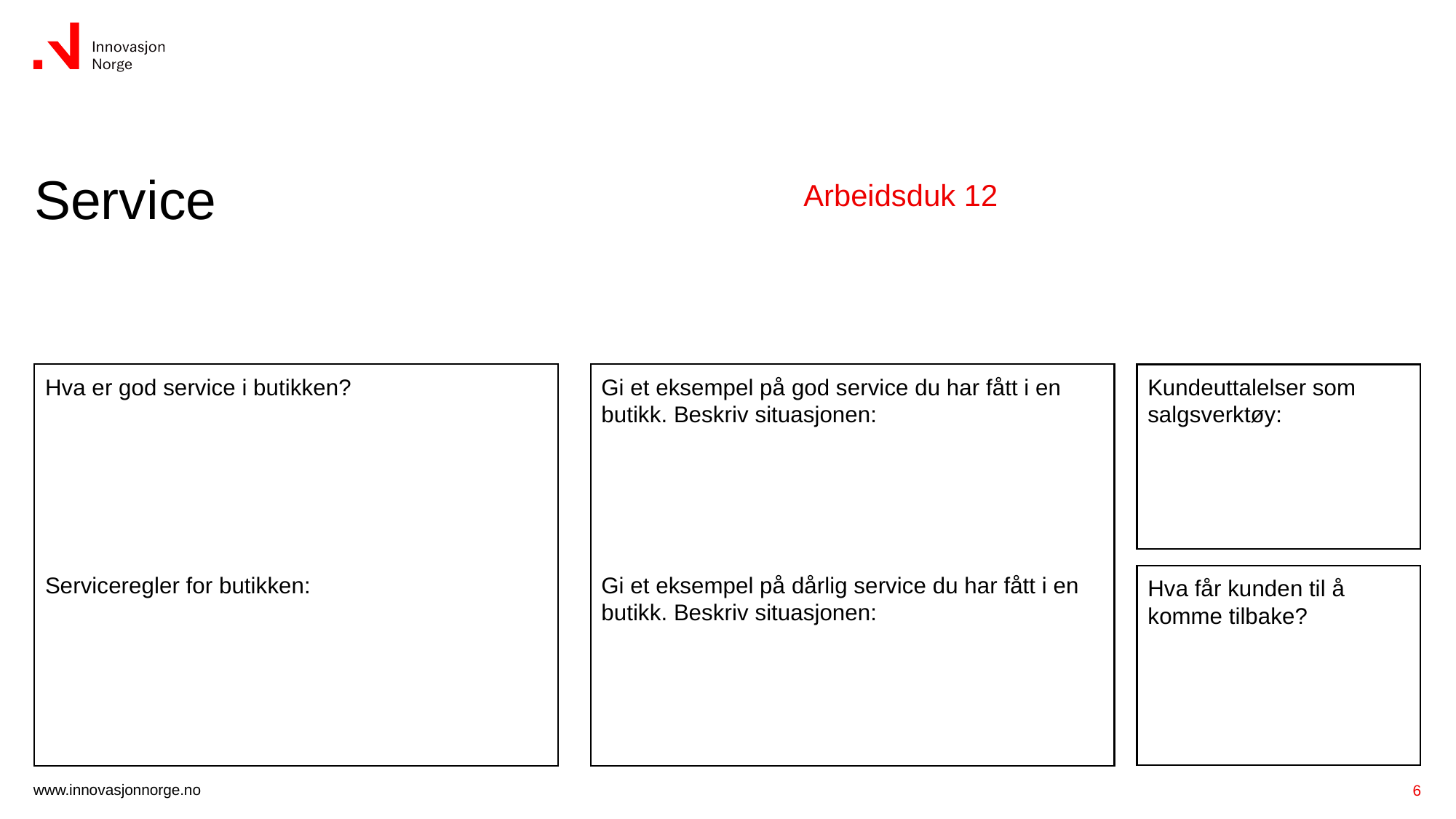

# Service
Arbeidsduk 12

Gi et eksempel på god service du har fått i en butikk. Beskriv situasjonen:
Gi et eksempel på dårlig service du har fått i en butikk. Beskriv situasjonen:

Kundeuttalelser som salgsverktøy:

Hva er god service i butikken?
Serviceregler for butikken:

Hva får kunden til å komme tilbake?
6